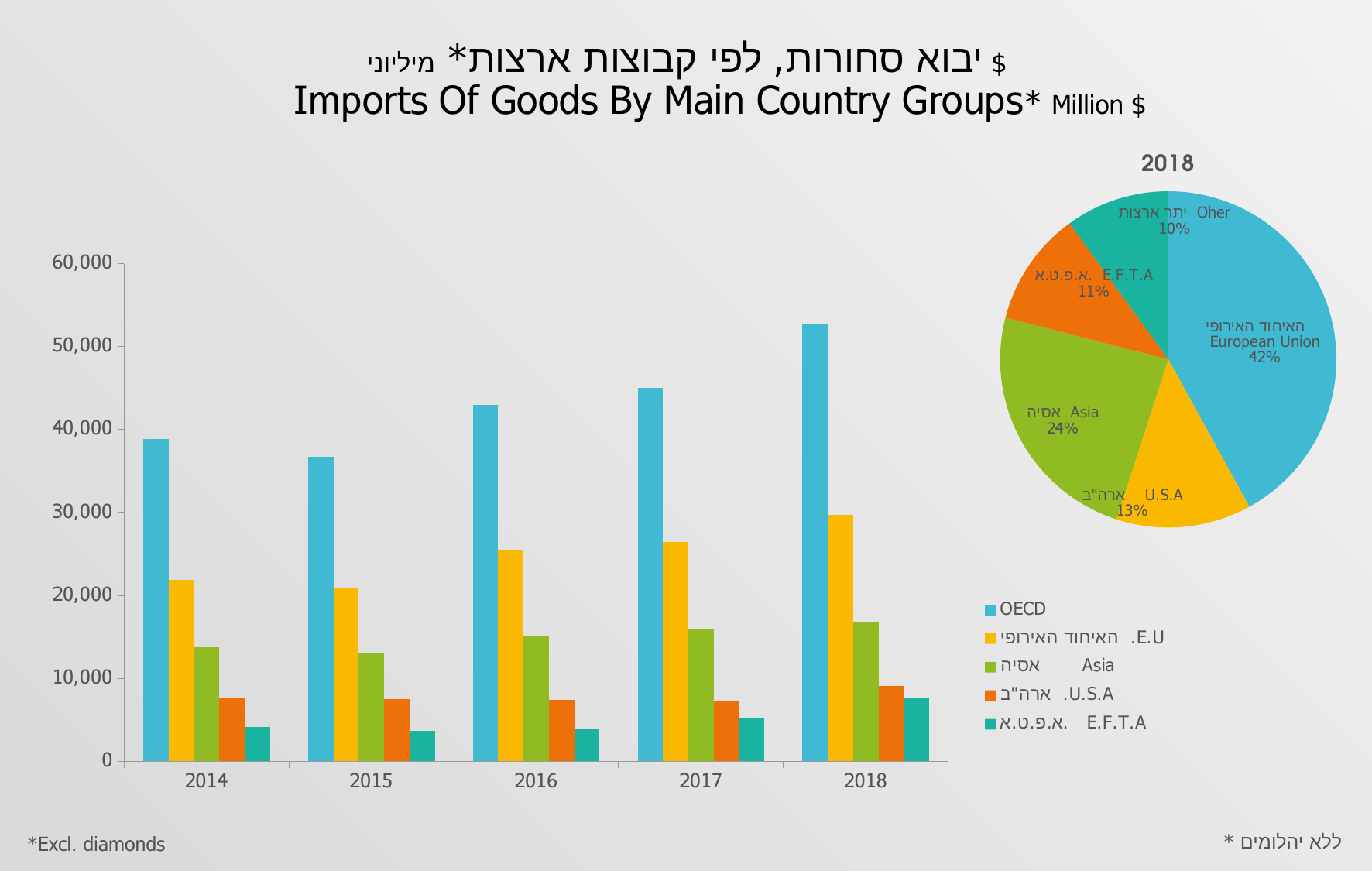

# יבוא סחורות, לפי קבוצות ארצות* מיליוני $ Imports Of Goods By Main Country Groups* Million $

### Chart: 2018

| Category | עמודה1 |
|---|---|
| האיחוד האירופי
European Union | 42.0 |
| ארה"ב    U.S.A | 13.0 |
| אסיה  Asia | 24.0 |
| א.פ.ט.א.  E.F.T.A | 11.0 |
| יתר ארצות  Oher | 10.0 |

### Chart

| Category | OECD | האיחוד האירופי  .E.U | אסיה       Asia | ארה"ב  .U.S.A | א.פ.ט.א.   E.F.T.A |
|---|---|---|---|---|---|
| 2014 | 38900.4 | 21861.5 | 13779.9 | 7609.7 | 4148.6 |
| 2015 | 36703.2 | 20876.3 | 13038.2 | 7479.1 | 3701.3 |
| 2016 | 42952.2 | 25454.1 | 15098.6 | 7449.4 | 3835.8 |
| 2017 | 45051.9 | 26445.8 | 15880.1 | 7282.7 | 5306.5 |
| 2018 | 52728.200000000004 | 29741.7 | 16772.699999999997 | 9124.4 | 7569.599999999999 |
* ללא יהלומים
*Excl. diamonds